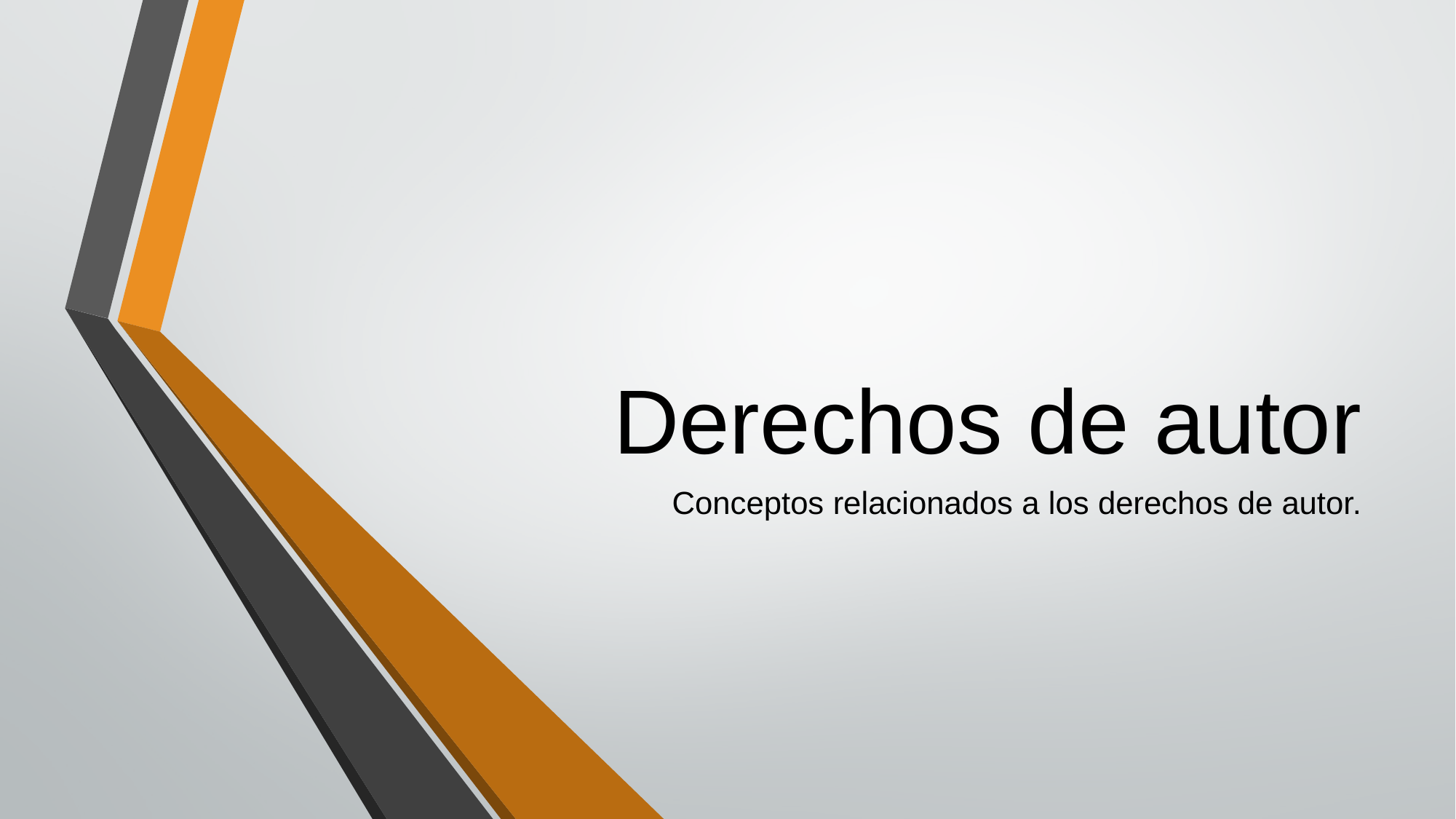

# Derechos de autor
Conceptos relacionados a los derechos de autor.